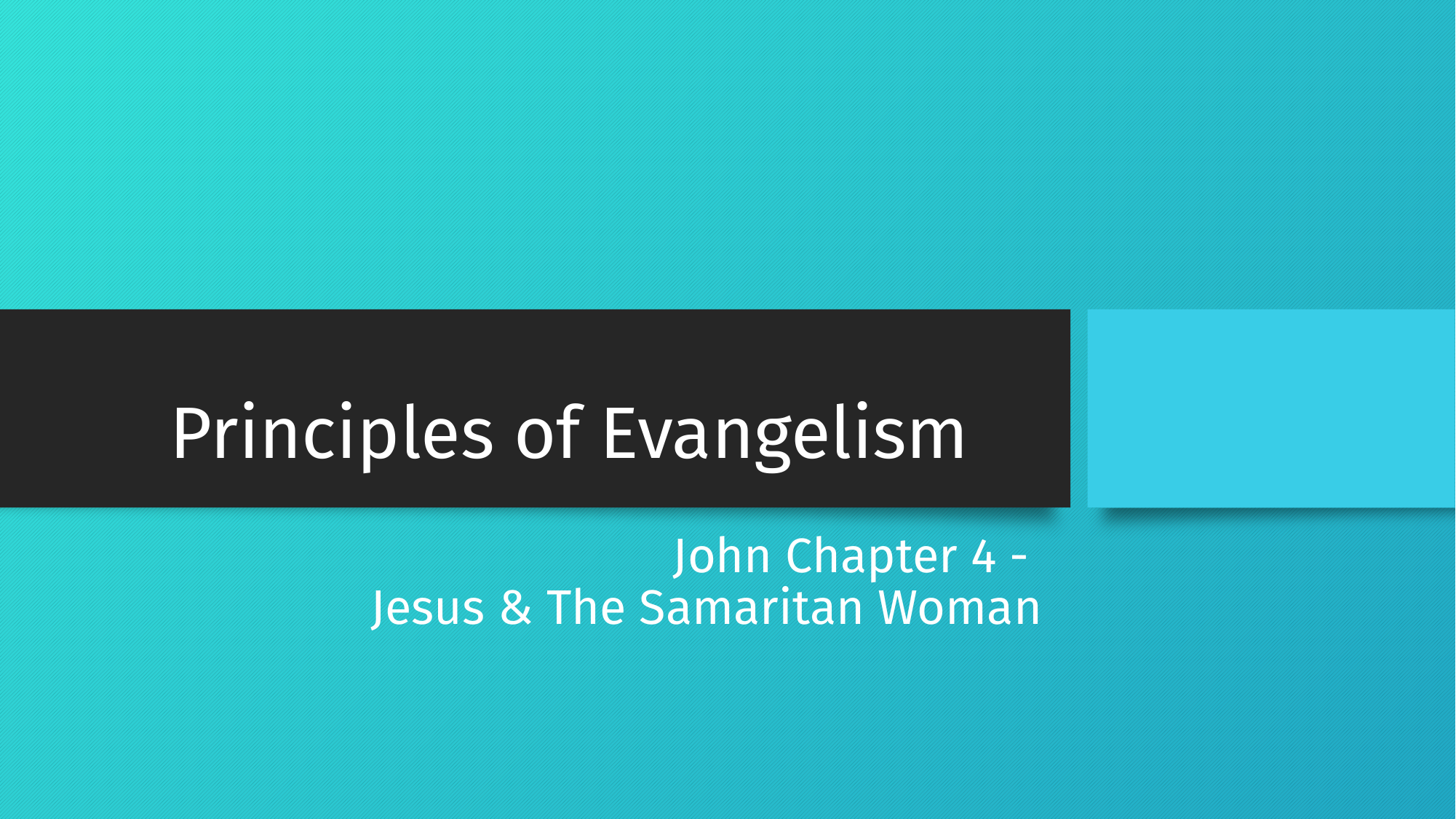

# Principles of Evangelism
John Chapter 4 -
Jesus & The Samaritan Woman